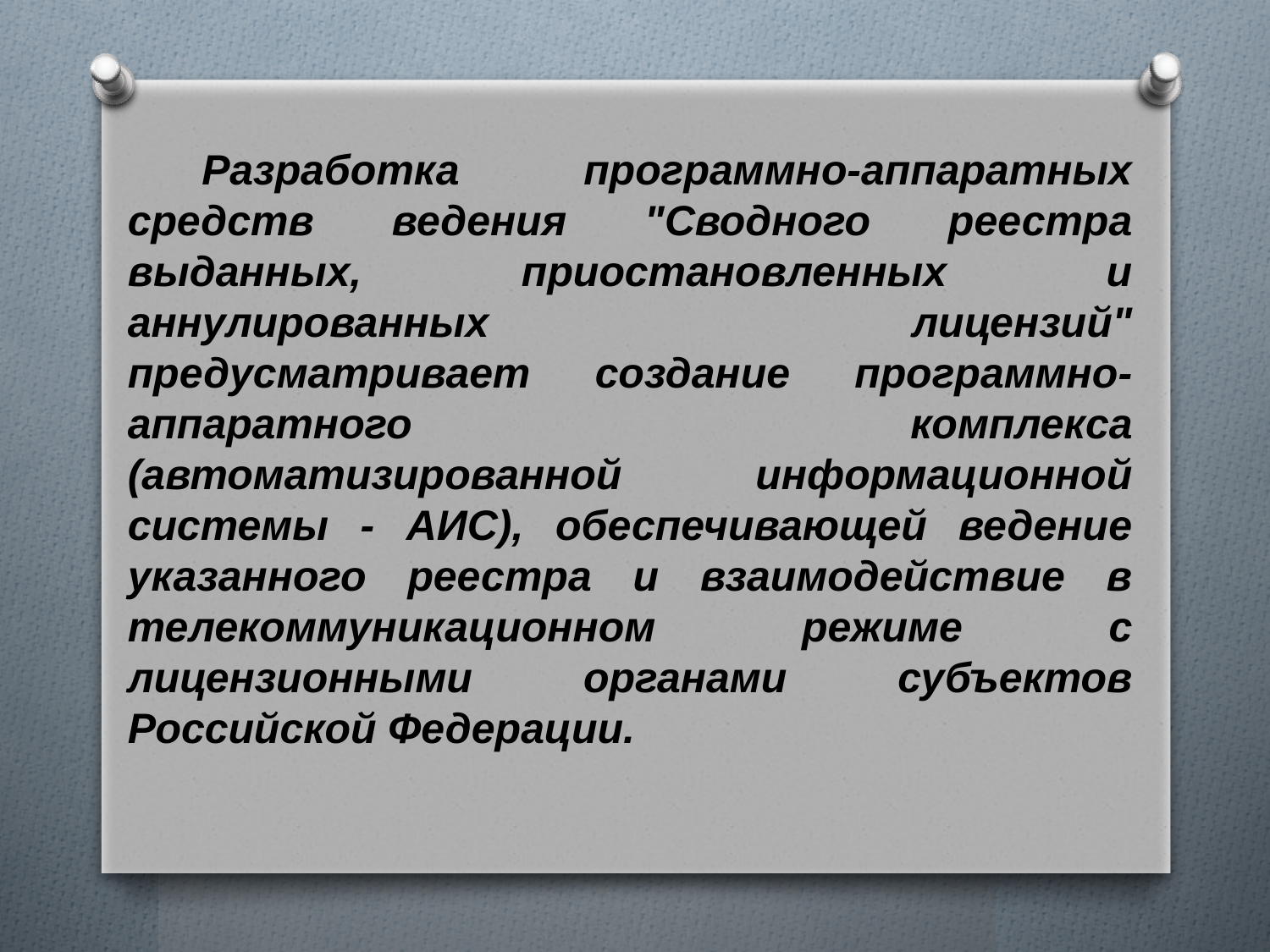

Разработка программно-аппаратных средств ведения "Сводного реестра выданных, приостановленных и аннулированных лицензий" предусматривает создание программно-аппаратного комплекса (автоматизированной информационной системы - АИС), обеспечивающей ведение указанного реестра и взаимодействие в телекоммуникационном режиме с лицензионными органами субъектов Российской Федерации.